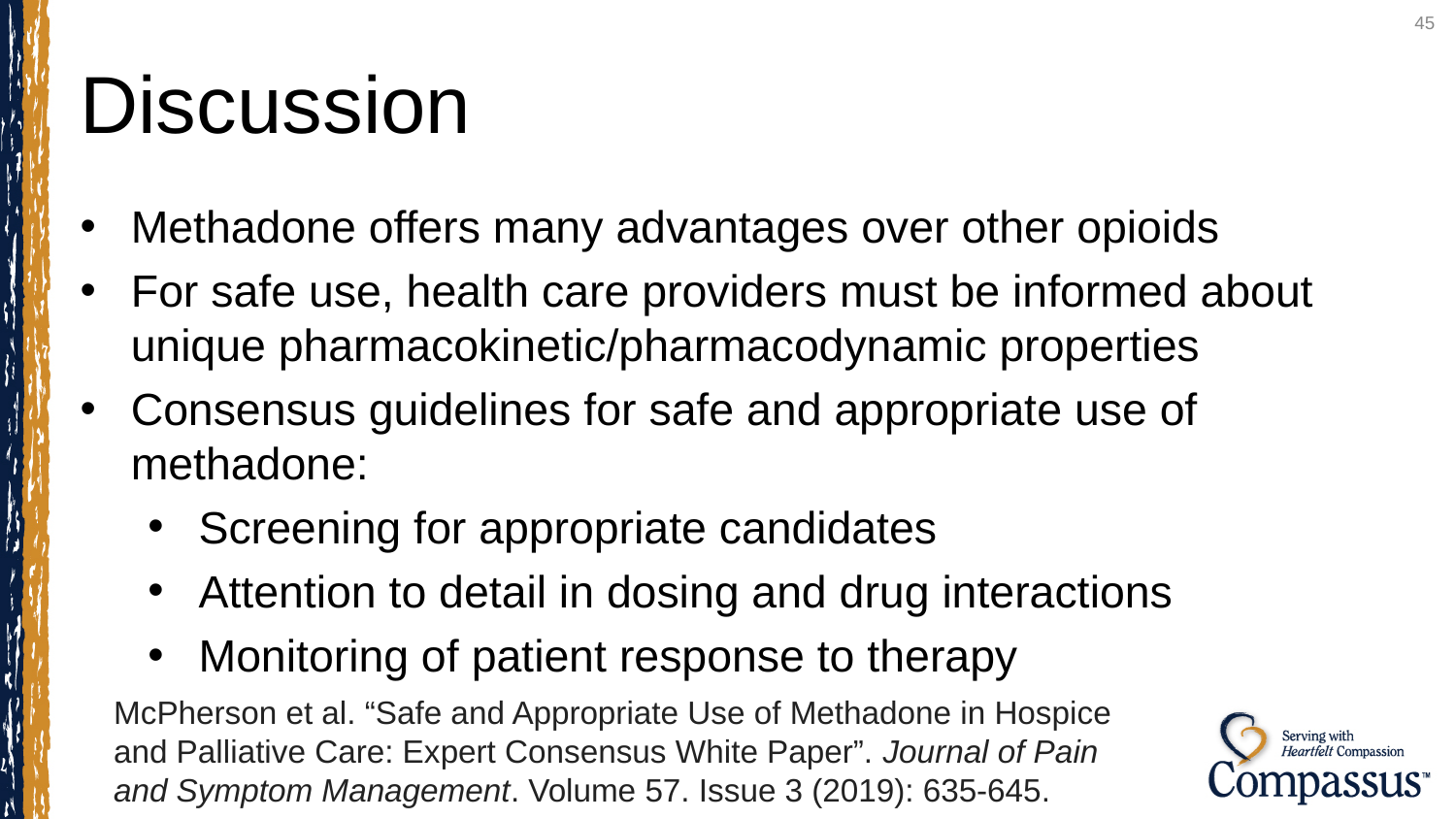

45
# Discussion
Methadone offers many advantages over other opioids
For safe use, health care providers must be informed about unique pharmacokinetic/pharmacodynamic properties
Consensus guidelines for safe and appropriate use of methadone:
Screening for appropriate candidates
Attention to detail in dosing and drug interactions
Monitoring of patient response to therapy
McPherson et al. “Safe and Appropriate Use of Methadone in Hospice
and Palliative Care: Expert Consensus White Paper”. Journal of Pain
and Symptom Management. Volume 57. Issue 3 (2019): 635-645.